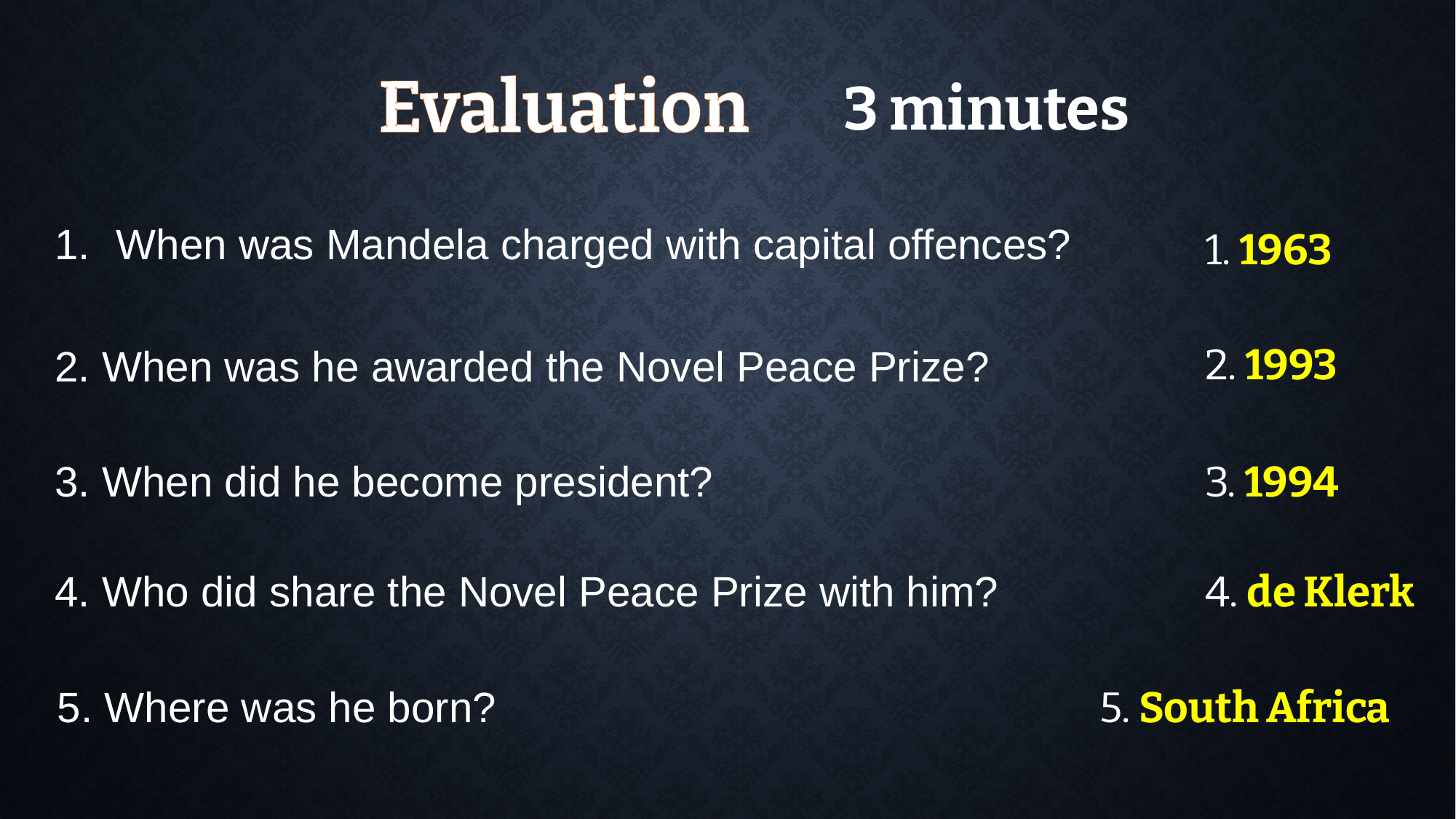

Evaluation
3 minutes
When was Mandela charged with capital offences?
1. 1963
2. 1993
2. When was he awarded the Novel Peace Prize?
3. When did he become president?
3. 1994
4. Who did share the Novel Peace Prize with him?
4. de Klerk
5. Where was he born?
5. South Africa